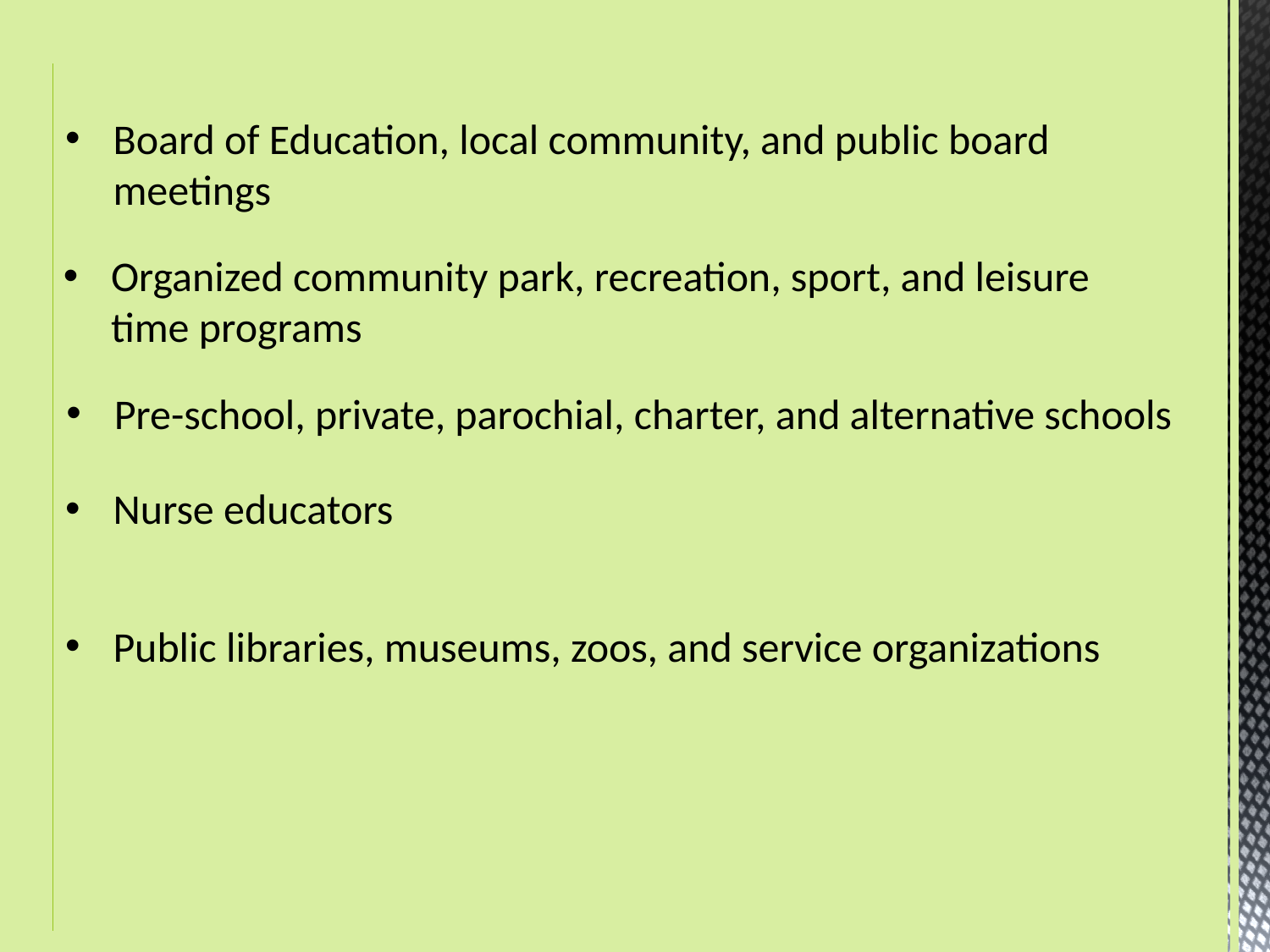

Board of Education, local community, and public board meetings
Organized community park, recreation, sport, and leisure time programs
Pre-school, private, parochial, charter, and alternative schools
Nurse educators

Public libraries, museums, zoos, and service organizations